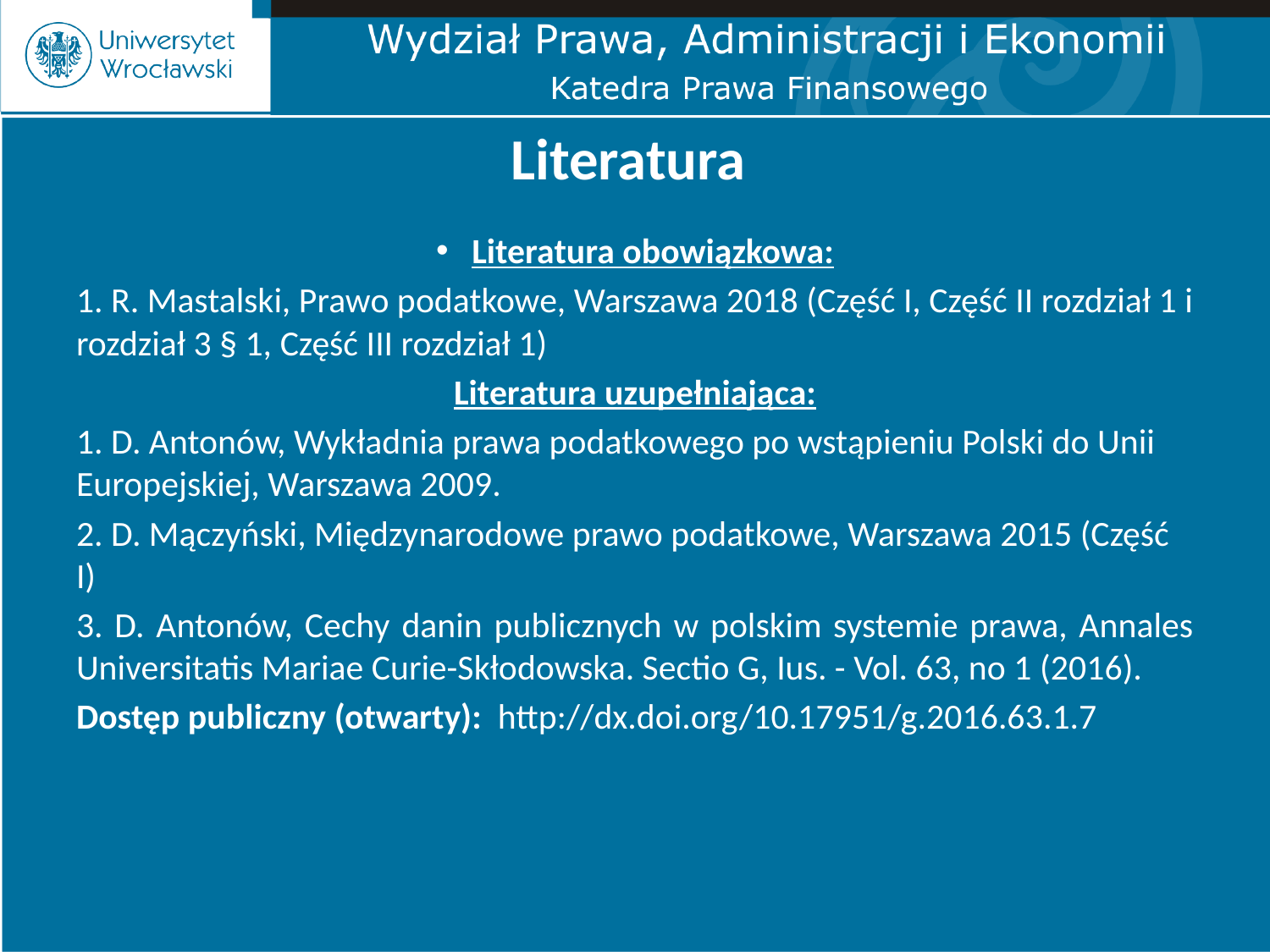

# Literatura
Literatura obowiązkowa:
1. R. Mastalski, Prawo podatkowe, Warszawa 2018 (Część I, Część II rozdział 1 i rozdział 3 § 1, Część III rozdział 1)
Literatura uzupełniająca:
1. D. Antonów, Wykładnia prawa podatkowego po wstąpieniu Polski do Unii Europejskiej, Warszawa 2009.
2. D. Mączyński, Międzynarodowe prawo podatkowe, Warszawa 2015 (Część I)
3. D. Antonów, Cechy danin publicznych w polskim systemie prawa, Annales Universitatis Mariae Curie-Skłodowska. Sectio G, Ius. - Vol. 63, no 1 (2016).
Dostęp publiczny (otwarty):  http://dx.doi.org/10.17951/g.2016.63.1.7